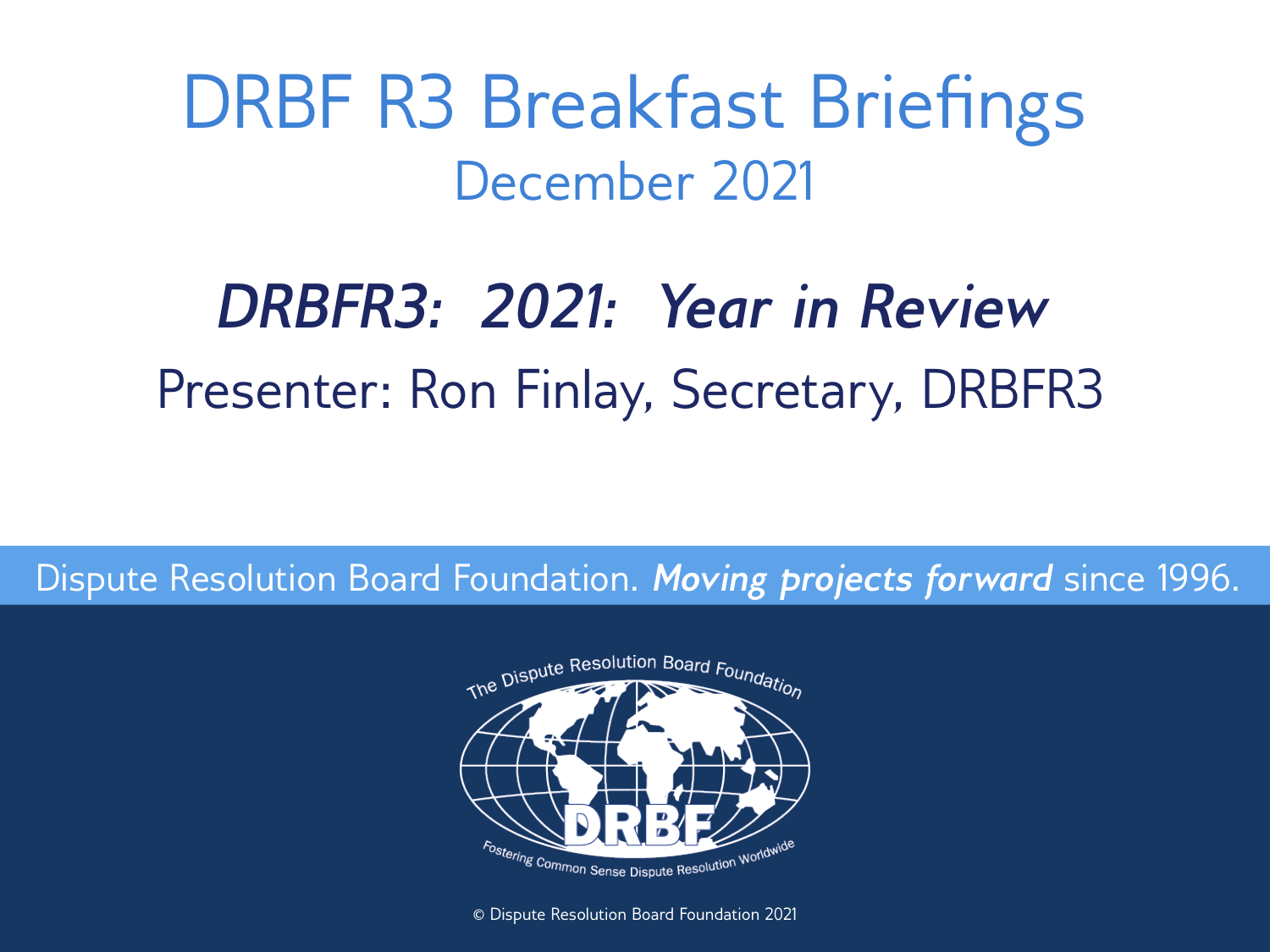

# DRBF R3 Breakfast Briefings December 2021
DRBFR3:  2021:  Year in Review
Presenter: Ron Finlay, Secretary, DRBFR3